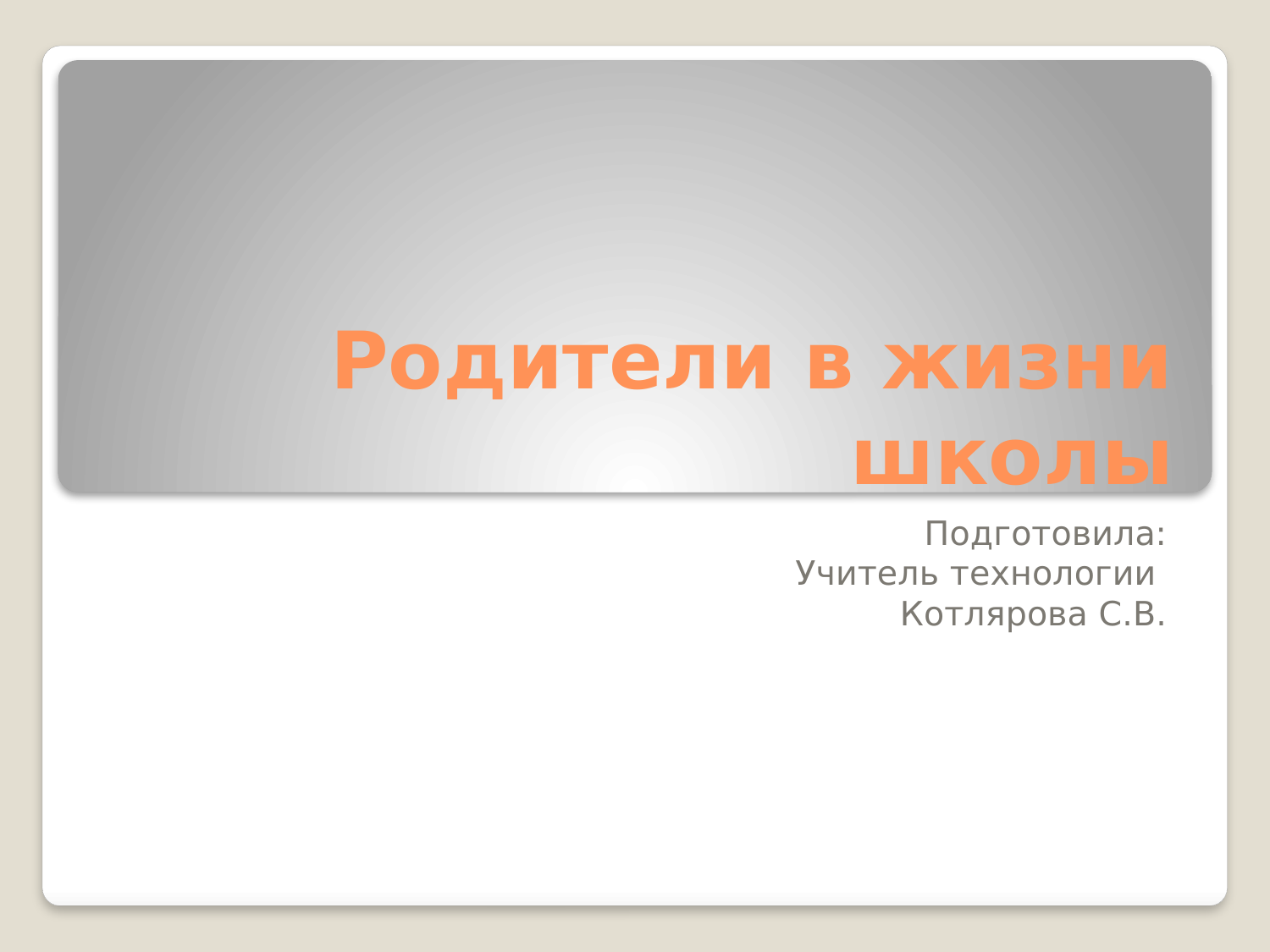

# Родители в жизни школы
Подготовила:
Учитель технологии
Котлярова С.В.